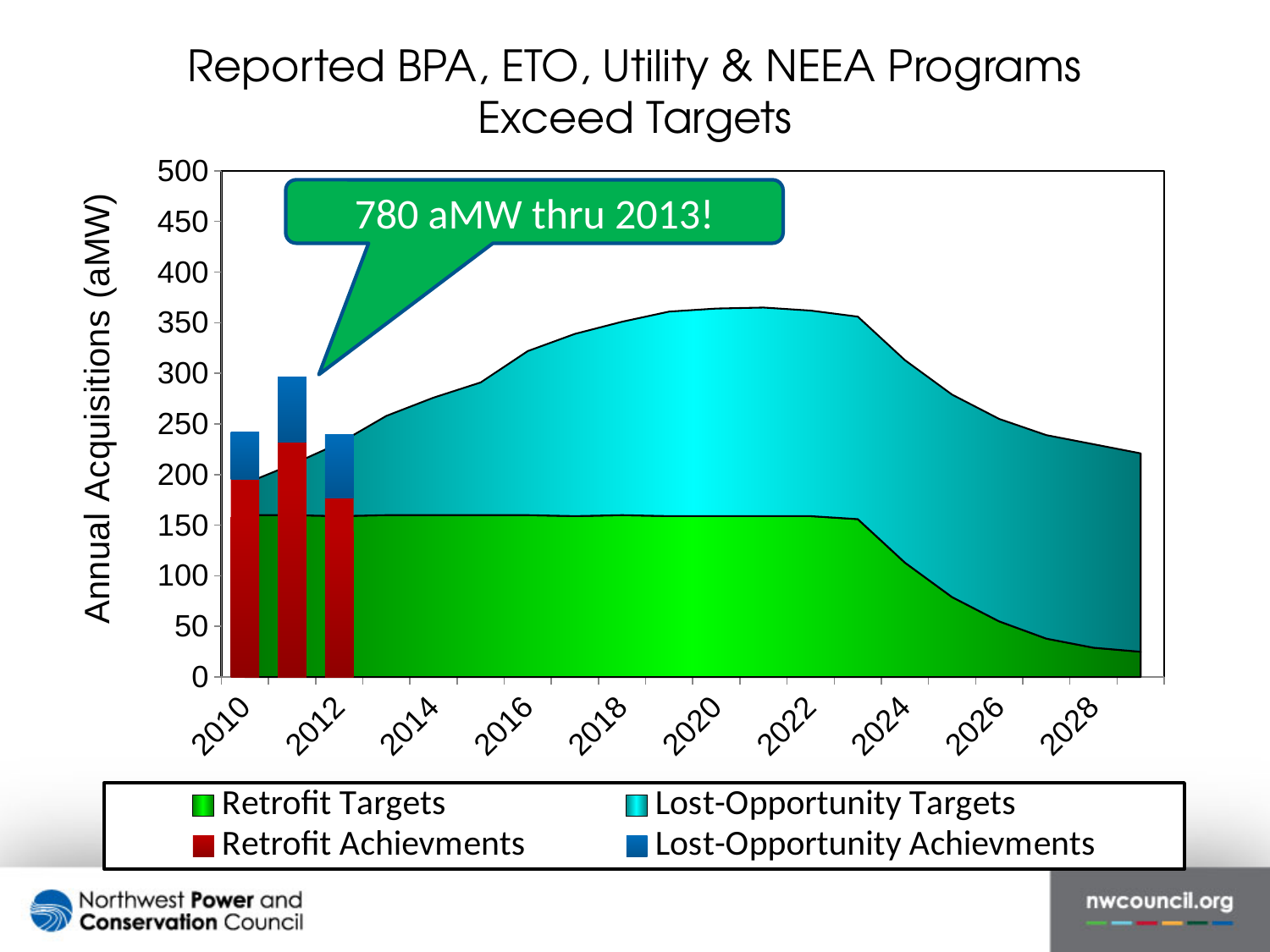

# Reported BPA, ETO, Utility & NEEA Programs Exceed Targets

[unsupported chart]

780 aMW thru 2013!